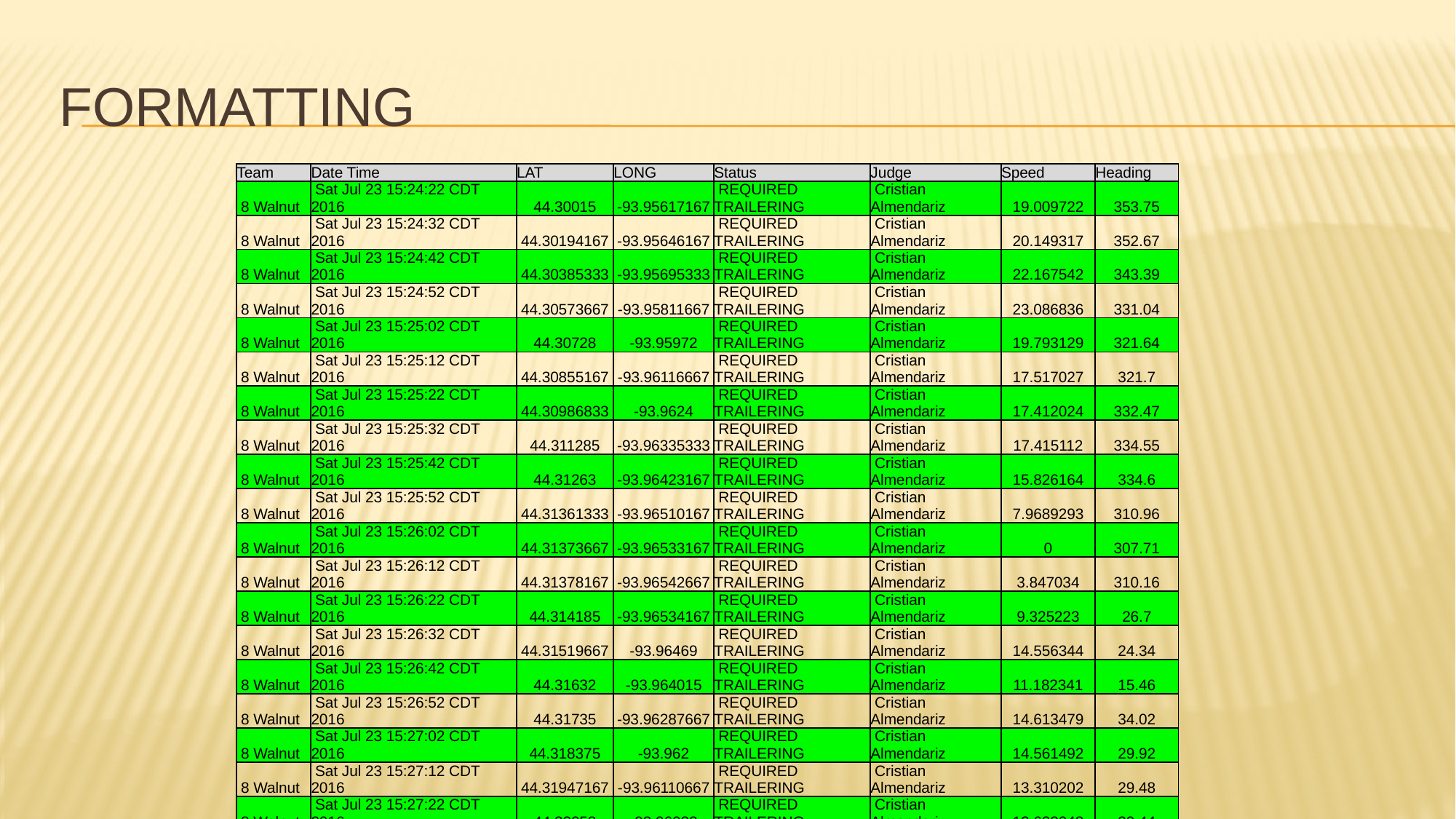

# Formatting
| Team | Date Time | LAT | LONG | Status | Judge | Speed | Heading |
| --- | --- | --- | --- | --- | --- | --- | --- |
| 8 Walnut | Sat Jul 23 15:24:22 CDT 2016 | 44.30015 | -93.95617167 | REQUIRED TRAILERING | Cristian Almendariz | 19.009722 | 353.75 |
| 8 Walnut | Sat Jul 23 15:24:32 CDT 2016 | 44.30194167 | -93.95646167 | REQUIRED TRAILERING | Cristian Almendariz | 20.149317 | 352.67 |
| 8 Walnut | Sat Jul 23 15:24:42 CDT 2016 | 44.30385333 | -93.95695333 | REQUIRED TRAILERING | Cristian Almendariz | 22.167542 | 343.39 |
| 8 Walnut | Sat Jul 23 15:24:52 CDT 2016 | 44.30573667 | -93.95811667 | REQUIRED TRAILERING | Cristian Almendariz | 23.086836 | 331.04 |
| 8 Walnut | Sat Jul 23 15:25:02 CDT 2016 | 44.30728 | -93.95972 | REQUIRED TRAILERING | Cristian Almendariz | 19.793129 | 321.64 |
| 8 Walnut | Sat Jul 23 15:25:12 CDT 2016 | 44.30855167 | -93.96116667 | REQUIRED TRAILERING | Cristian Almendariz | 17.517027 | 321.7 |
| 8 Walnut | Sat Jul 23 15:25:22 CDT 2016 | 44.30986833 | -93.9624 | REQUIRED TRAILERING | Cristian Almendariz | 17.412024 | 332.47 |
| 8 Walnut | Sat Jul 23 15:25:32 CDT 2016 | 44.311285 | -93.96335333 | REQUIRED TRAILERING | Cristian Almendariz | 17.415112 | 334.55 |
| 8 Walnut | Sat Jul 23 15:25:42 CDT 2016 | 44.31263 | -93.96423167 | REQUIRED TRAILERING | Cristian Almendariz | 15.826164 | 334.6 |
| 8 Walnut | Sat Jul 23 15:25:52 CDT 2016 | 44.31361333 | -93.96510167 | REQUIRED TRAILERING | Cristian Almendariz | 7.9689293 | 310.96 |
| 8 Walnut | Sat Jul 23 15:26:02 CDT 2016 | 44.31373667 | -93.96533167 | REQUIRED TRAILERING | Cristian Almendariz | 0 | 307.71 |
| 8 Walnut | Sat Jul 23 15:26:12 CDT 2016 | 44.31378167 | -93.96542667 | REQUIRED TRAILERING | Cristian Almendariz | 3.847034 | 310.16 |
| 8 Walnut | Sat Jul 23 15:26:22 CDT 2016 | 44.314185 | -93.96534167 | REQUIRED TRAILERING | Cristian Almendariz | 9.325223 | 26.7 |
| 8 Walnut | Sat Jul 23 15:26:32 CDT 2016 | 44.31519667 | -93.96469 | REQUIRED TRAILERING | Cristian Almendariz | 14.556344 | 24.34 |
| 8 Walnut | Sat Jul 23 15:26:42 CDT 2016 | 44.31632 | -93.964015 | REQUIRED TRAILERING | Cristian Almendariz | 11.182341 | 15.46 |
| 8 Walnut | Sat Jul 23 15:26:52 CDT 2016 | 44.31735 | -93.96287667 | REQUIRED TRAILERING | Cristian Almendariz | 14.613479 | 34.02 |
| 8 Walnut | Sat Jul 23 15:27:02 CDT 2016 | 44.318375 | -93.962 | REQUIRED TRAILERING | Cristian Almendariz | 14.561492 | 29.92 |
| 8 Walnut | Sat Jul 23 15:27:12 CDT 2016 | 44.31947167 | -93.96110667 | REQUIRED TRAILERING | Cristian Almendariz | 13.310202 | 29.48 |
| 8 Walnut | Sat Jul 23 15:27:22 CDT 2016 | 44.32052 | -93.96022 | REQUIRED TRAILERING | Cristian Almendariz | 12.623048 | 29.44 |
| 8 Walnut | Sat Jul 23 15:27:32 CDT 2016 | 44.32127 | -93.959525 | REQUIRED TRAILERING | Cristian Almendariz | 10.422095 | 31.2 |
| 8 Walnut | Sat Jul 23 15:27:42 CDT 2016 | 44.322045 | -93.95885 | REQUIRED TRAILERING | Cristian Almendariz | 9.33037 | 30.13 |
| 8 Walnut | Sat Jul 23 15:27:52 CDT 2016 | 44.32271167 | -93.95830333 | REQUIRED TRAILERING | Cristian Almendariz | 8.5891695 | 33.41 |
| 8 Walnut | Sat Jul 23 15:28:02 CDT 2016 | 44.32344667 | -93.95777667 | REQUIRED TRAILERING | Cristian Almendariz | 8.695203 | 29.69 |
| 8 Walnut | Sat Jul 23 15:28:12 CDT 2016 | 44.32406333 | -93.95722667 | REQUIRED TRAILERING | Cristian Almendariz | 10.068481 | 31.85 |
| 8 Walnut | Sat Jul 23 15:28:22 CDT 2016 | 44.32474833 | -93.956635 | REQUIRED TRAILERING | Cristian Almendariz | 8.229894 | 32 |